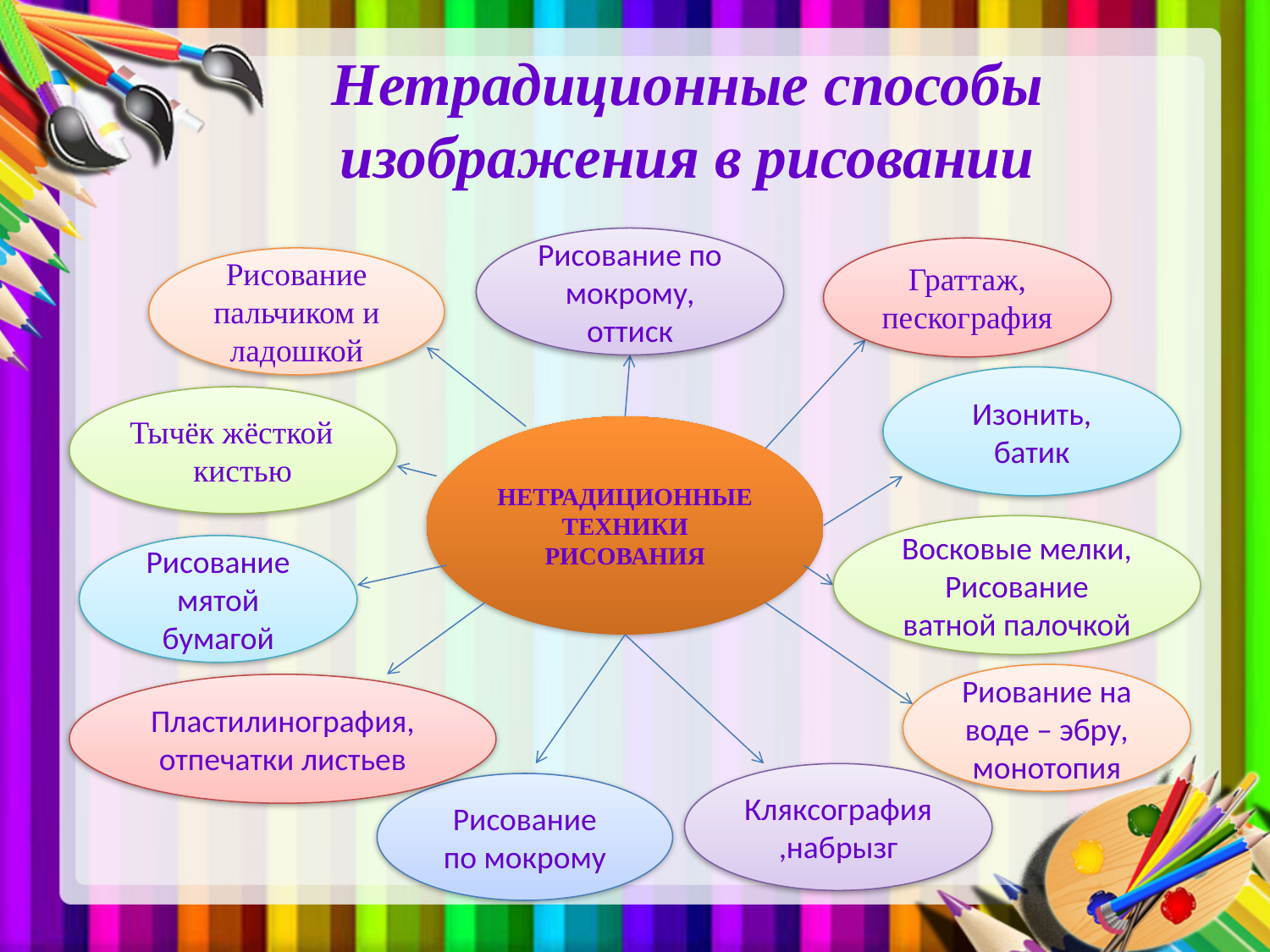

# Нетрадиционные способы изображения в рисовании
Рисование по мокрому,
оттиск
Граттаж,
пескография
Рисование пальчиком и ладошкой
Изонить,
батик
Тычёк жёсткой кистью
НЕТРАДИЦИОННЫЕ ТЕХНИКИ РИСОВАНИЯ

Восковые мелки,
Рисование ватной палочкой

Рисование мятой бумагой
Риование на воде – эбру,
монотопия
Пластилинография,
отпечатки листьев

Кляксография,набрызг
Рисование по мокрому